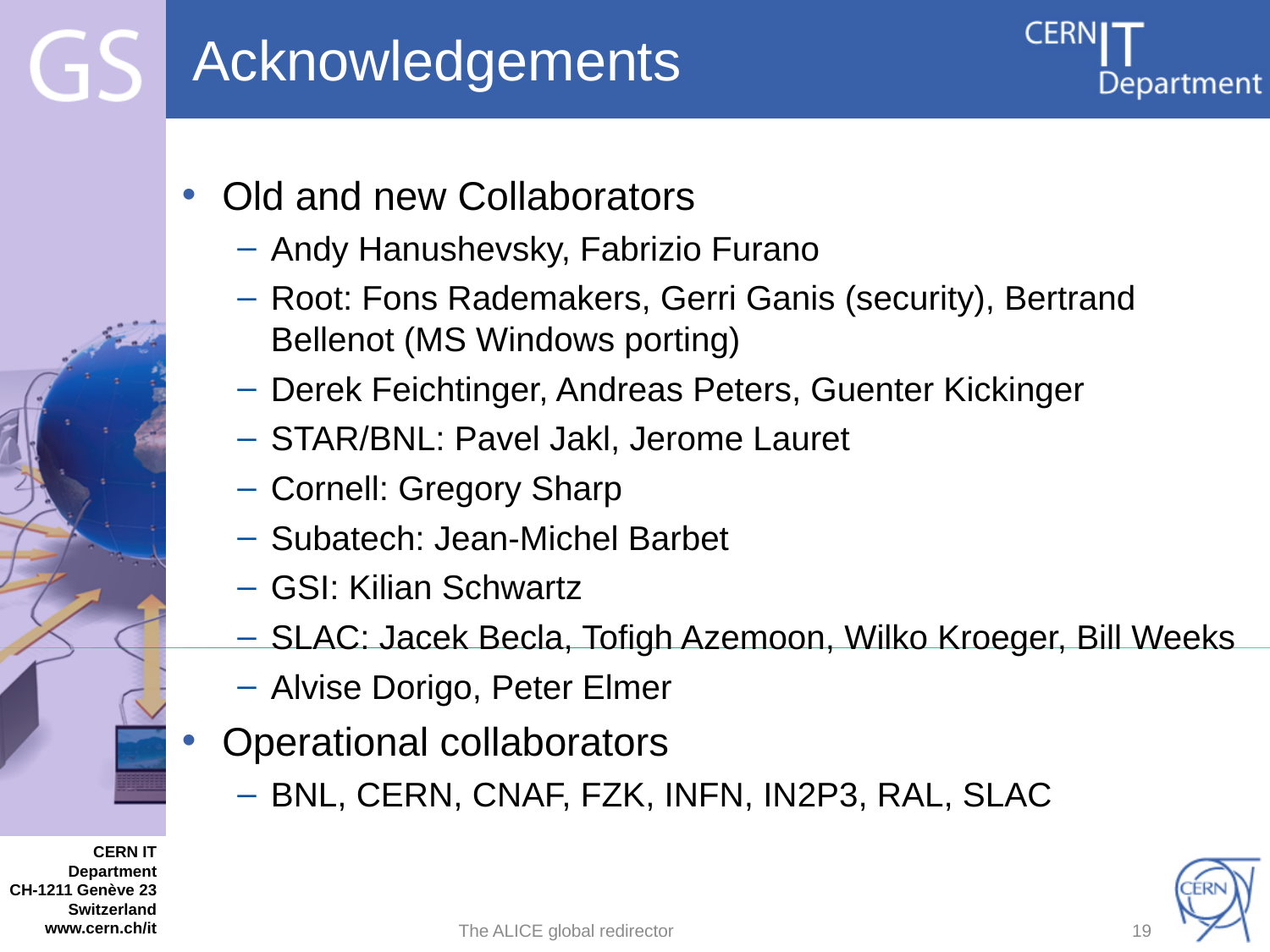

# Acknowledgements
Old and new Collaborators
Andy Hanushevsky, Fabrizio Furano
Root: Fons Rademakers, Gerri Ganis (security), Bertrand Bellenot (MS Windows porting)
Derek Feichtinger, Andreas Peters, Guenter Kickinger
STAR/BNL: Pavel Jakl, Jerome Lauret
Cornell: Gregory Sharp
Subatech: Jean-Michel Barbet
GSI: Kilian Schwartz
SLAC: Jacek Becla, Tofigh Azemoon, Wilko Kroeger, Bill Weeks
Alvise Dorigo, Peter Elmer
Operational collaborators
BNL, CERN, CNAF, FZK, INFN, IN2P3, RAL, SLAC
The ALICE global redirector
19